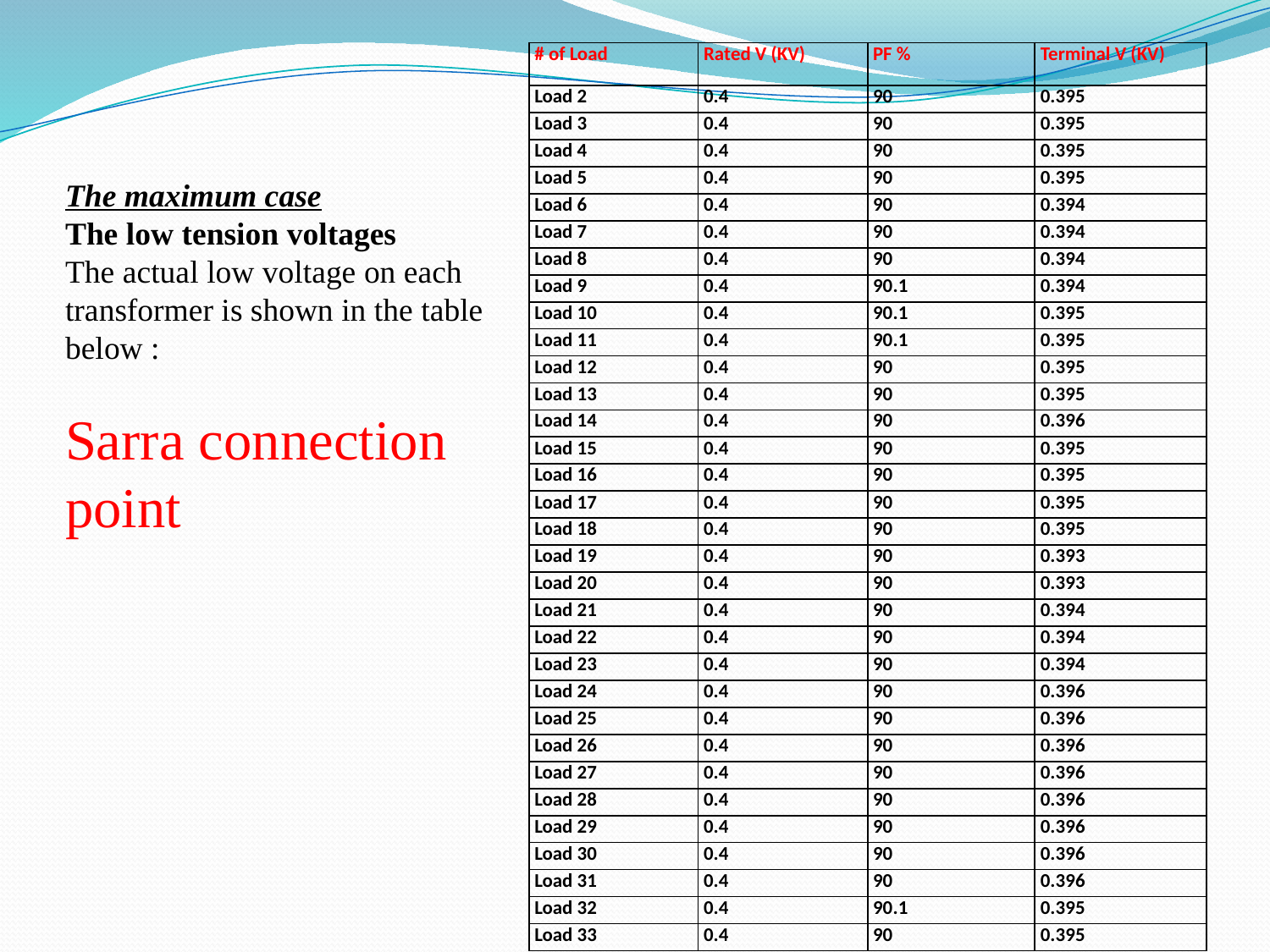

| # of Load | Rated V (KV) | PF % | Terminal V (KV) |
| --- | --- | --- | --- |
| Load 2 | 0.4 | 90 | 0.395 |
| Load 3 | 0.4 | 90 | 0.395 |
| Load 4 | 0.4 | 90 | 0.395 |
| Load 5 | 0.4 | 90 | 0.395 |
| Load 6 | 0.4 | 90 | 0.394 |
| Load 7 | 0.4 | 90 | 0.394 |
| Load 8 | 0.4 | 90 | 0.394 |
| Load 9 | 0.4 | 90.1 | 0.394 |
| Load 10 | 0.4 | 90.1 | 0.395 |
| Load 11 | 0.4 | 90.1 | 0.395 |
| Load 12 | 0.4 | 90 | 0.395 |
| Load 13 | 0.4 | 90 | 0.395 |
| Load 14 | 0.4 | 90 | 0.396 |
| Load 15 | 0.4 | 90 | 0.395 |
| Load 16 | 0.4 | 90 | 0.395 |
| Load 17 | 0.4 | 90 | 0.395 |
| Load 18 | 0.4 | 90 | 0.395 |
| Load 19 | 0.4 | 90 | 0.393 |
| Load 20 | 0.4 | 90 | 0.393 |
| Load 21 | 0.4 | 90 | 0.394 |
| Load 22 | 0.4 | 90 | 0.394 |
| Load 23 | 0.4 | 90 | 0.394 |
| Load 24 | 0.4 | 90 | 0.396 |
| Load 25 | 0.4 | 90 | 0.396 |
| Load 26 | 0.4 | 90 | 0.396 |
| Load 27 | 0.4 | 90 | 0.396 |
| Load 28 | 0.4 | 90 | 0.396 |
| Load 29 | 0.4 | 90 | 0.396 |
| Load 30 | 0.4 | 90 | 0.396 |
| Load 31 | 0.4 | 90 | 0.396 |
| Load 32 | 0.4 | 90.1 | 0.395 |
| Load 33 | 0.4 | 90 | 0.395 |
The maximum case
The low tension voltages
The actual low voltage on each transformer is shown in the table below :

Sarra connection point